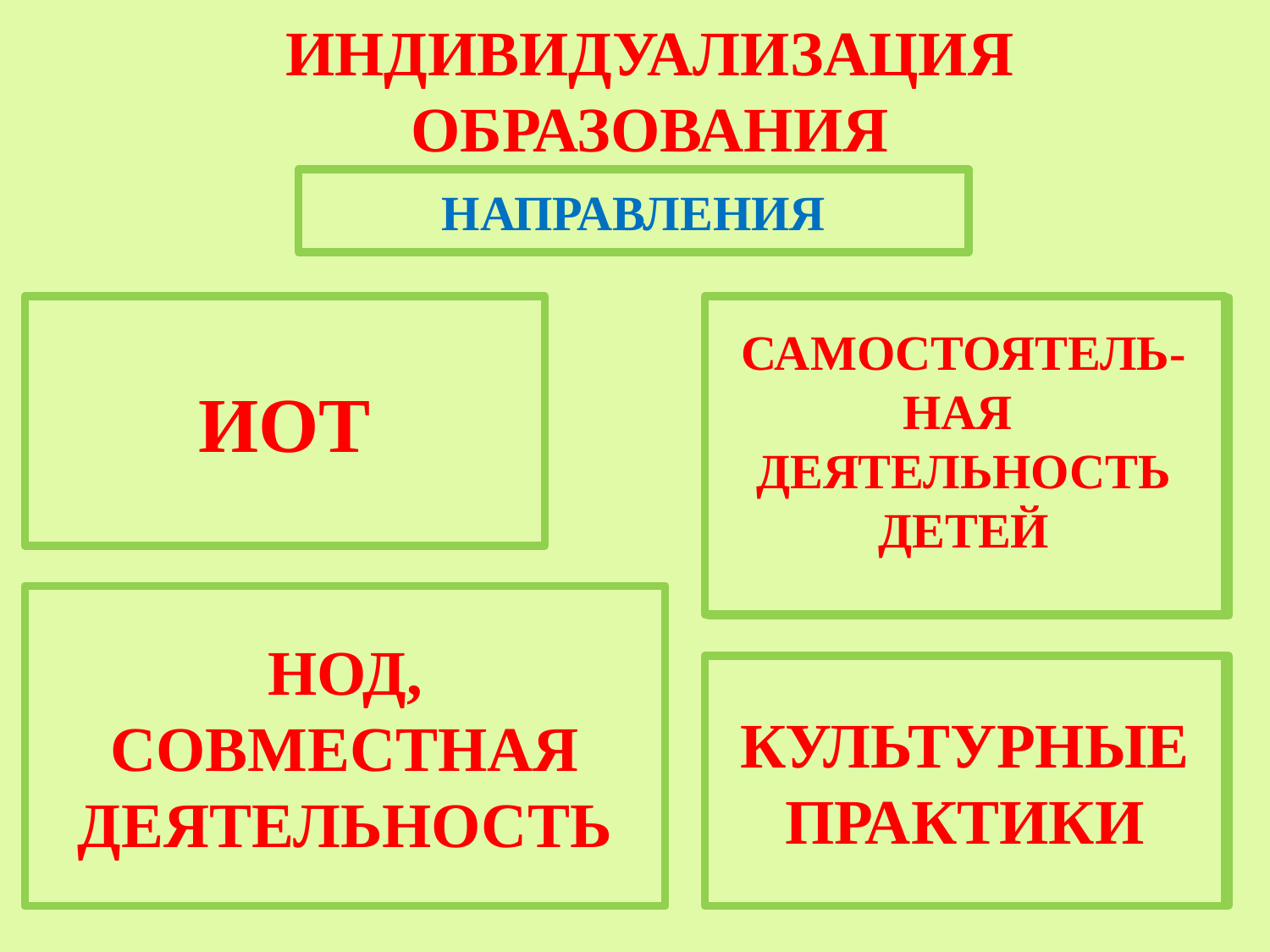

ИНДИВИДУАЛИЗАЦИЯ ОБРАЗОВАНИЯ
НАПРАВЛЕНИЯ
ИОТ

ИНДИВИДУАЛЬНАЯ ПРОГРАММА РАЗВИТИЯ КАЖДОГО РЕБЕНКА ТОЛЬКО В ЕГО ВРЕМЕНИ, В ЕГО ПРОСТРАНСТВЕ

САМОСТОЯТЕЛЬ-НАЯ  ДЕЯТЕЛЬНОСТЬ ДЕТЕЙ
САМОСТОЯТЕЛЬНЫЙ ВИД ДЕЯТЕЛЬНОСТИ РЕБЕНКА
(САМОСТОЯТЕЛЬНО И ИЗБИРАТЕЛЬНО ОБРАЩАЕТСЯ К РАЗНЫМ ИСТОЧНИКАМ ИНФОРМАЦИИ)
НОД, СОВМЕСТНАЯ ДЕЯТЕЛЬНОСТЬ
СИНТЕЗ ОРГАНИЗУЕМОГО И САМООРГАНИЗУЕМОГО ОБУЧЕНИЯ, В ХОДЕ КОТОРОГО
 ИНФОРМАЦИЯ, ПОЛУЧЕННАЯ
РЕБЕНКОМ ИЗ РАЗНЫХ
ИСТОЧНИКОВ ПРИОБРЕТАЕТ
СТАТУС СУБЪЕКТНОГО
 (ПЕРСОНАЛЬНОГО) ЗНАНИЯ
РЕЗУЛЬТАТ ЖИЗНЕДЕЯТЕЛЬНОСТИ РЕБЕНКА В ВИДЕ ЛИЧНОСТНЫХ СМЫСЛОВ, СФОРМИРОВАННЫХ ОБЩЕСТВЕННЫХ ДЕЙСТВИЙ
КУЛЬТУРНЫЕ ПРАКТИКИ